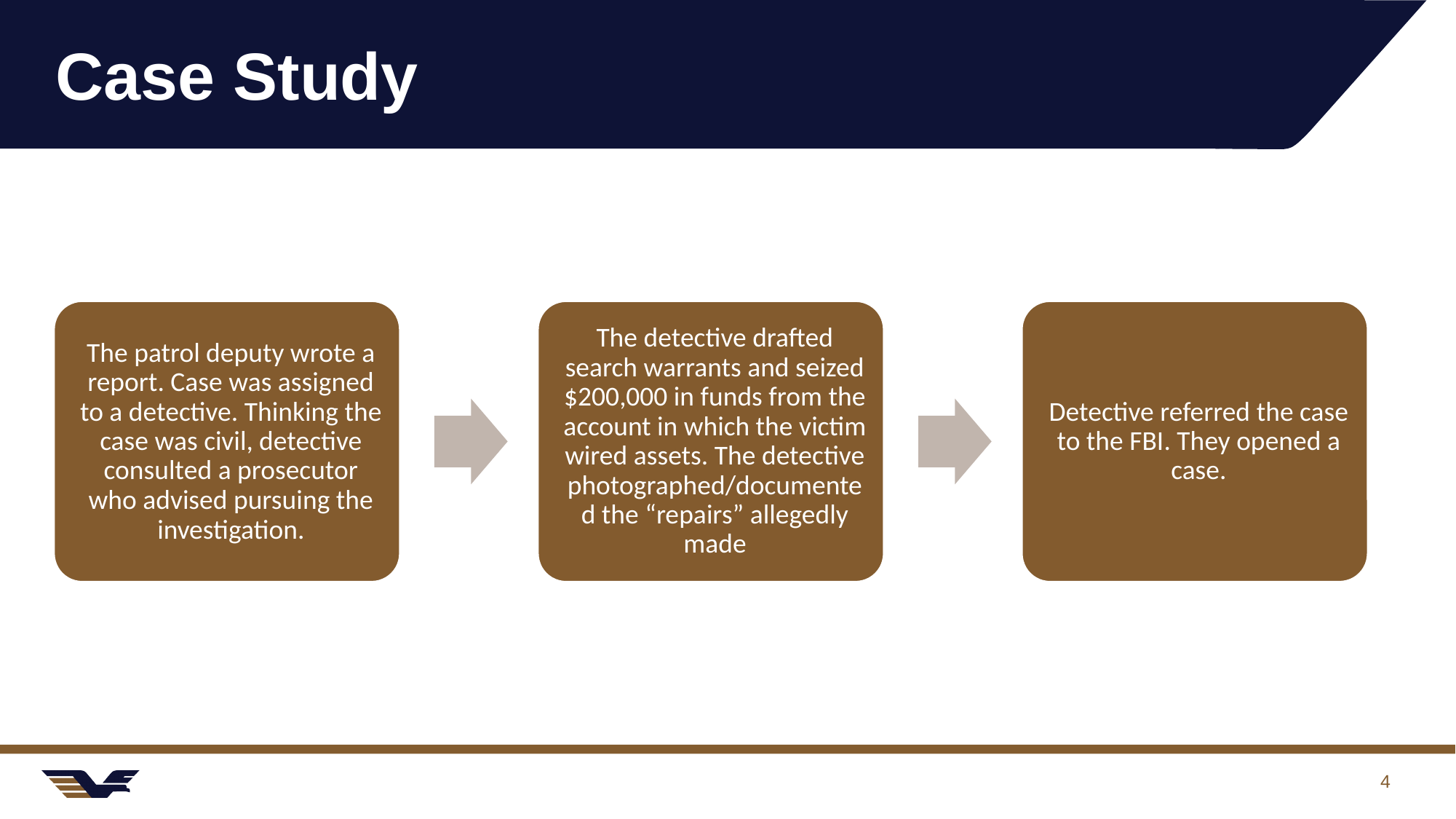

# Case Study
The patrol deputy wrote a report. Case was assigned to a detective. Thinking the case was civil, detective consulted a prosecutor who advised pursuing the investigation.

The detective drafted search warrants and seized $200,000 in funds from the account in which the victim wired assets. The detective photographed/documented the “repairs” allegedly made

Detective referred the case to the FBI. They opened a case.
4